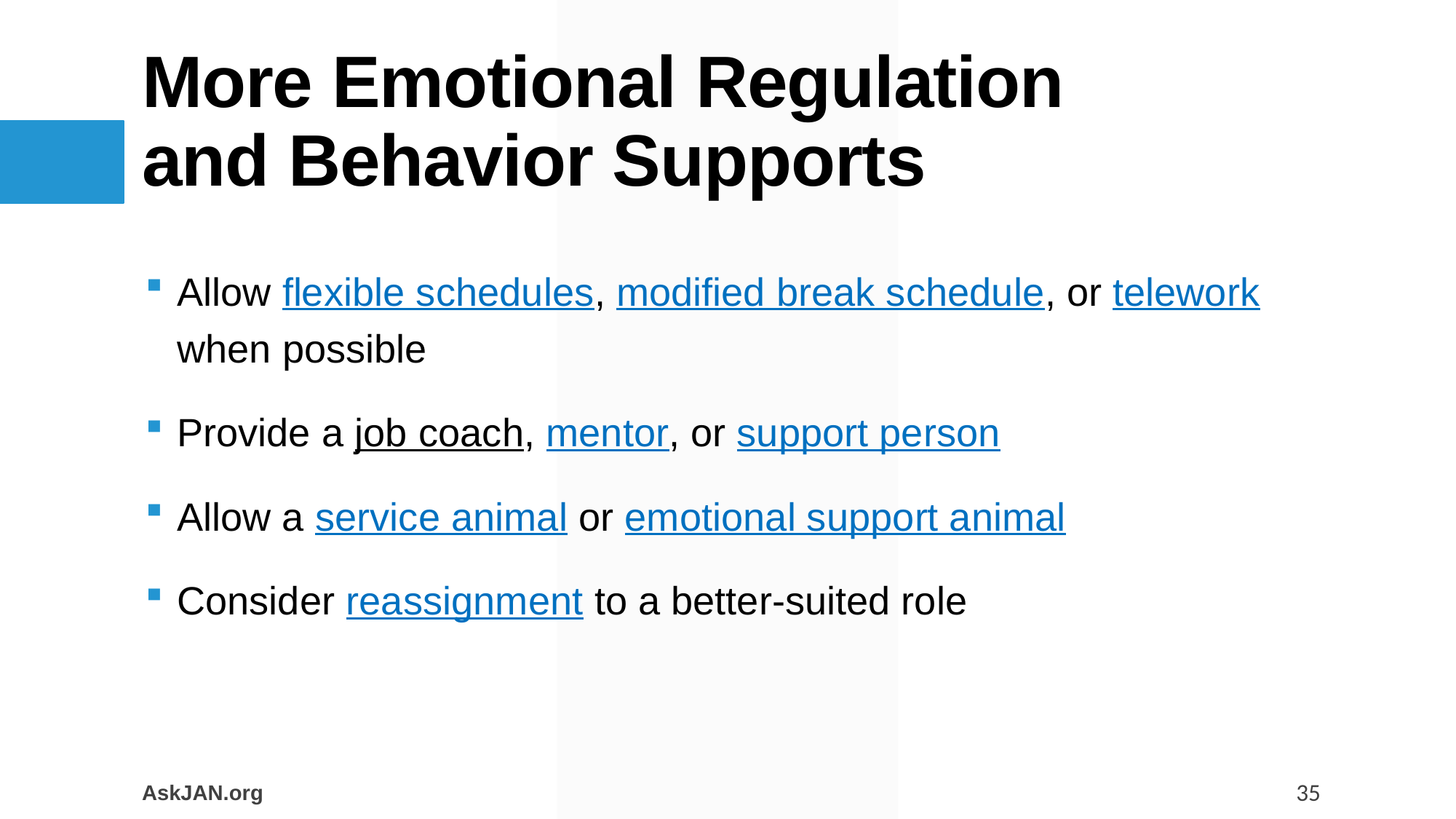

# More Emotional Regulation and Behavior Supports
Allow flexible schedules, modified break schedule, or telework 
when possible
Provide a job coach, mentor, or support person
Allow a service animal or emotional support animal
Consider reassignment to a better-suited role

AskJAN.org
35